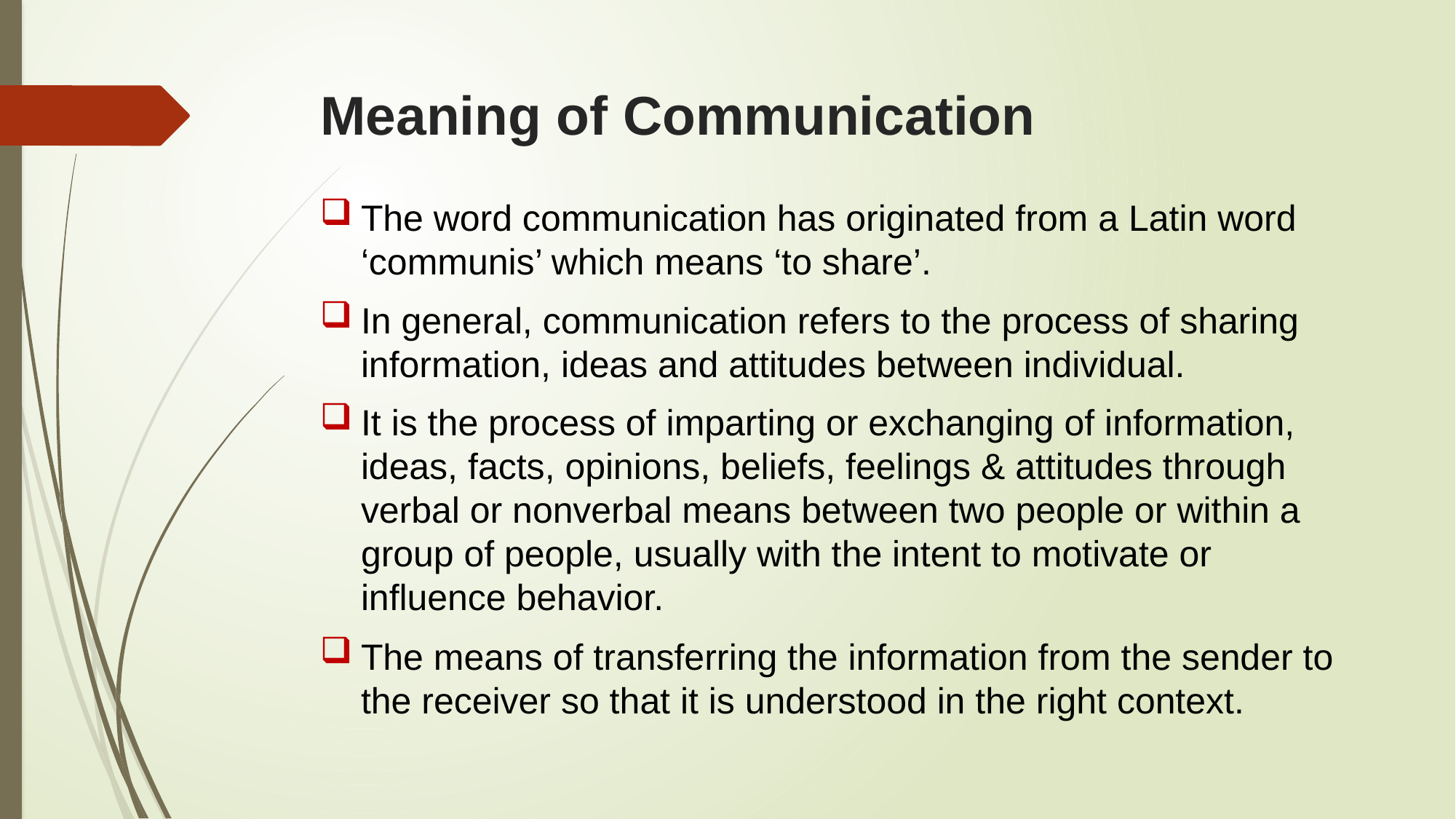

# Meaning of Communication
The word communication has originated from a Latin word ‘communis’ which means ‘to share’.
In general, communication refers to the process of sharing information, ideas and attitudes between individual.
It is the process of imparting or exchanging of information, ideas, facts, opinions, beliefs, feelings & attitudes through verbal or nonverbal means between two people or within a group of people, usually with the intent to motivate or influence behavior.
The means of transferring the information from the sender to the receiver so that it is understood in the right context.